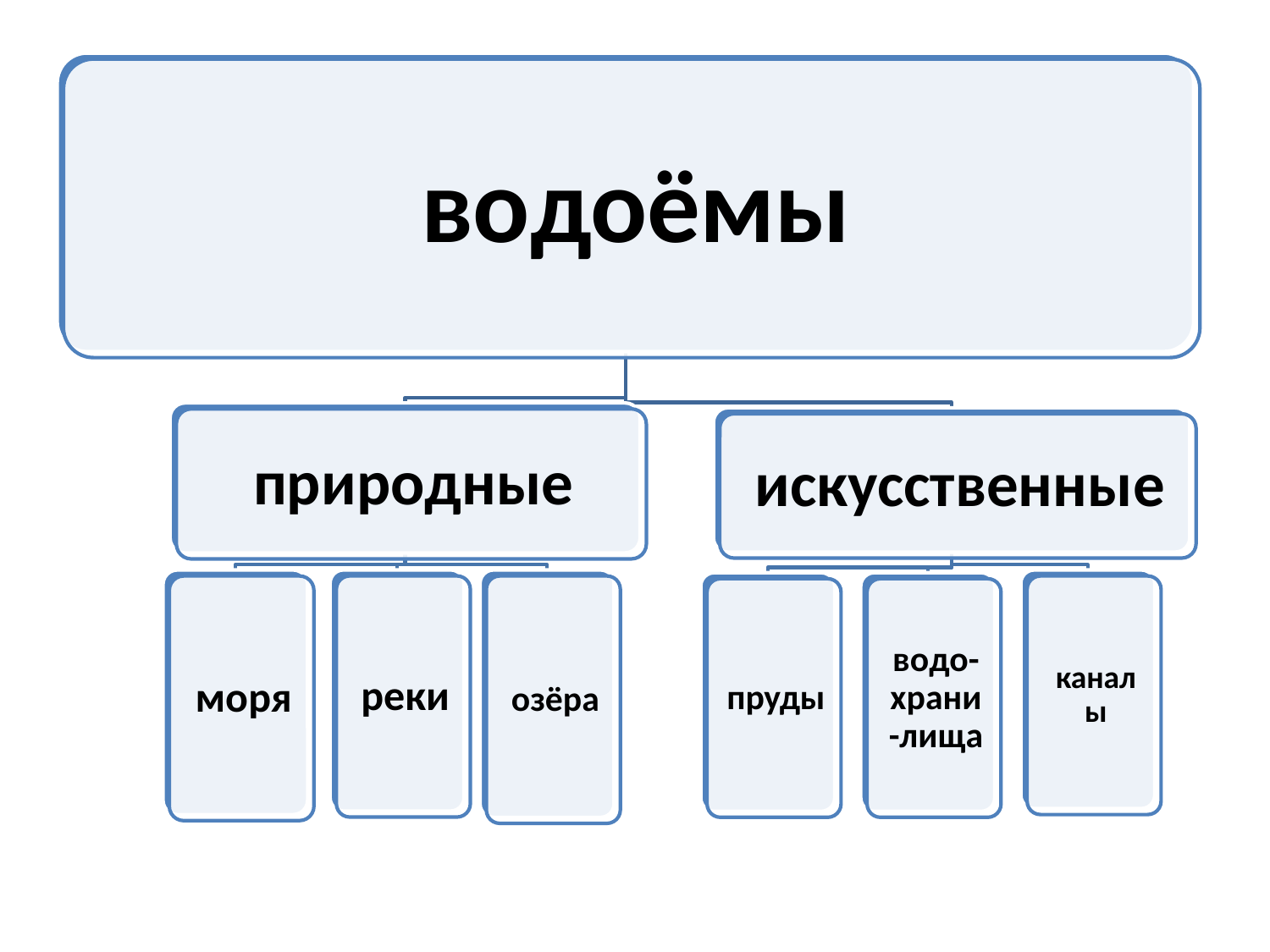

#
водоёмы
природные
моря
реки
озёра
искусственные
пруды
водо-храни-лища
каналы